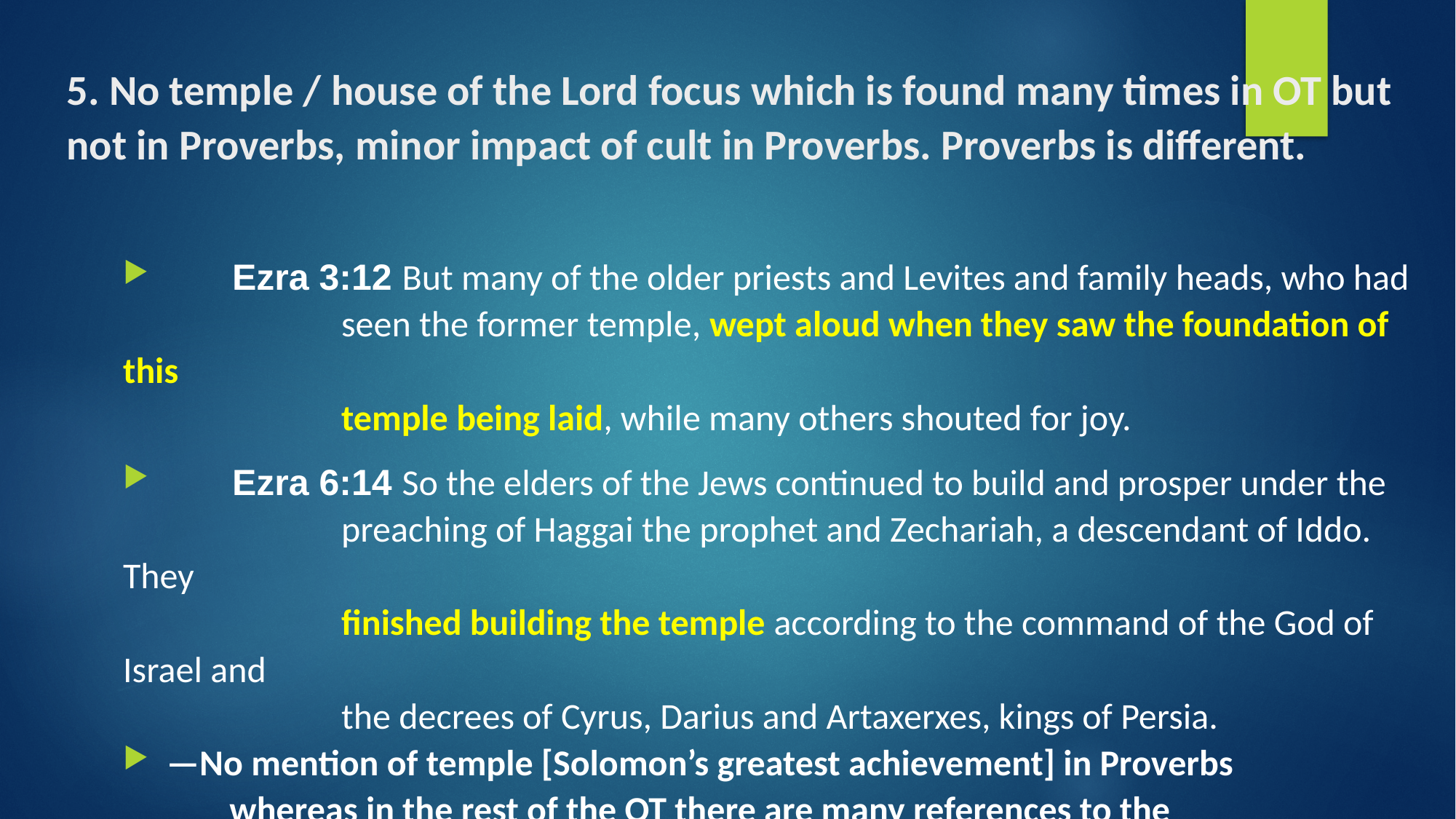

# 5. No temple / house of the Lord focus which is found many times in OT but not in Proverbs, minor impact of cult in Proverbs. Proverbs is different.
	Ezra 3:12 But many of the older priests and Levites and family heads, who had
 		seen the former temple, wept aloud when they saw the foundation of this
 		temple being laid, while many others shouted for joy.
 	Ezra 6:14 So the elders of the Jews continued to build and prosper under the
 		preaching of Haggai the prophet and Zechariah, a descendant of Iddo. They
 		finished building the temple according to the command of the God of Israel and
 		the decrees of Cyrus, Darius and Artaxerxes, kings of Persia.
  —No mention of temple [Solomon’s greatest achievement] in Proverbs
             whereas in the rest of the OT there are many references to the
              Tabernacle/temple.  Proverbs is different.